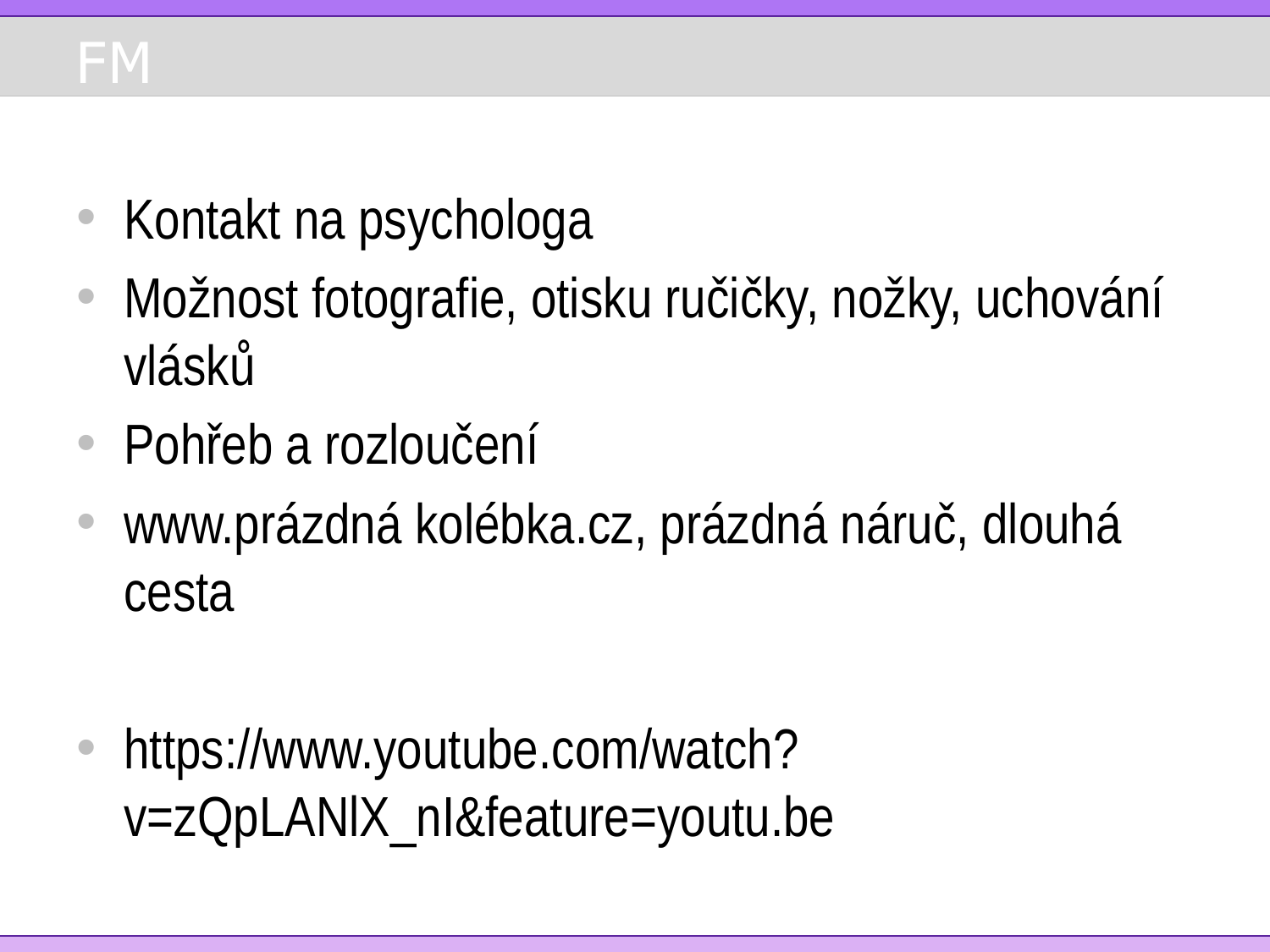

# FM
Kontakt na psychologa
Možnost fotografie, otisku ručičky, nožky, uchování vlásků
Pohřeb a rozloučení
www.prázdná kolébka.cz, prázdná náruč, dlouhá cesta

https://www.youtube.com/watch?v=zQpLANlX_nI&feature=youtu.be